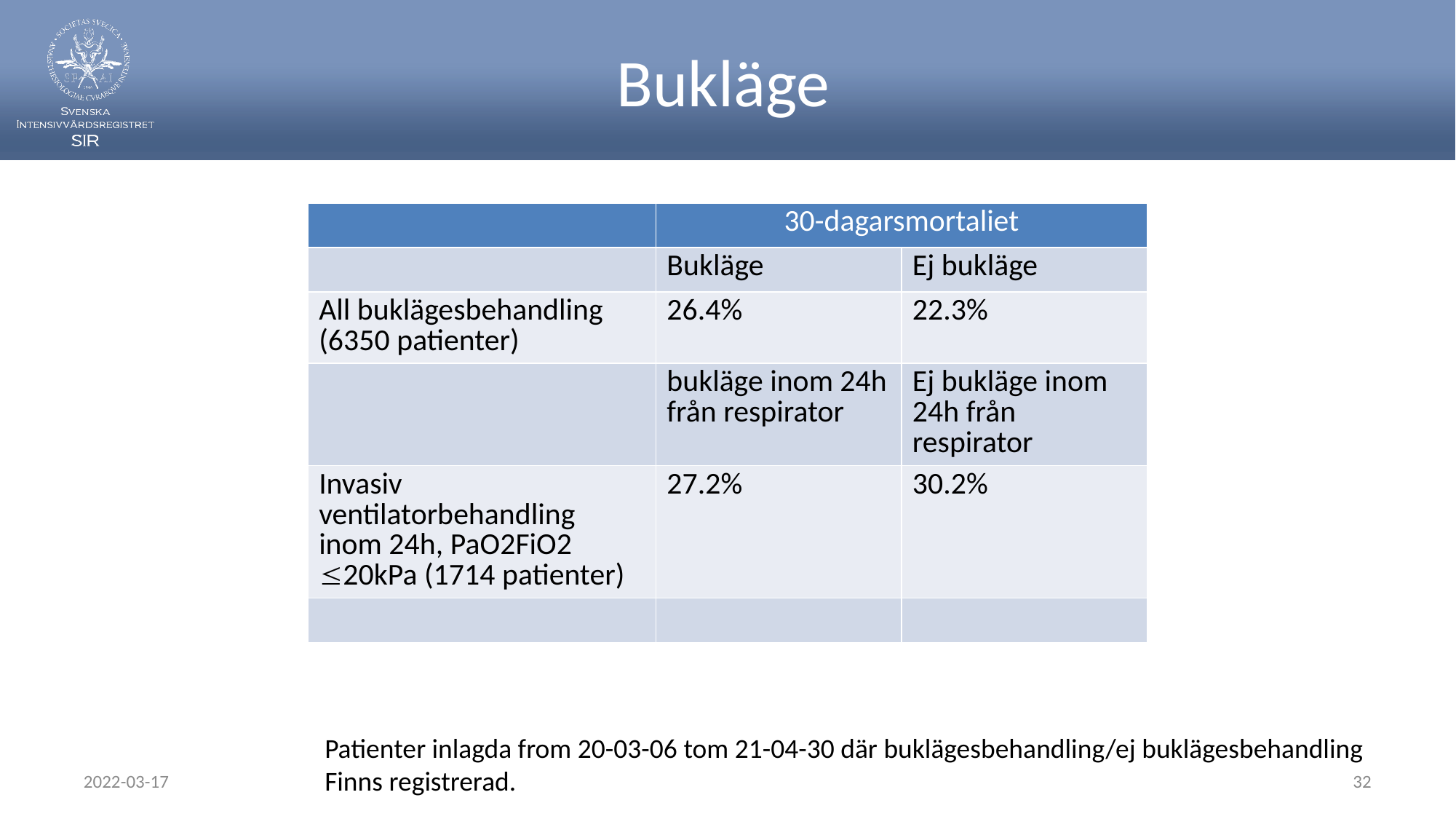

# Bukläge
|  | 30-dagarsmortaliet |  |
| --- | --- | --- |
|  | Bukläge | Ej bukläge |
| All buklägesbehandling (6350 patienter) | 26.4% | 22.3% |
|  | bukläge inom 24h från respirator | Ej bukläge inom 24h från respirator |
| Invasiv ventilatorbehandling inom 24h, PaO2FiO2 ≤20kPa (1714 patienter) | 27.2% | 30.2% |
|  |  |  |
Patienter inlagda from 20-03-06 tom 21-04-30 där buklägesbehandling/ej buklägesbehandling
Finns registrerad.
2022-03-17
32